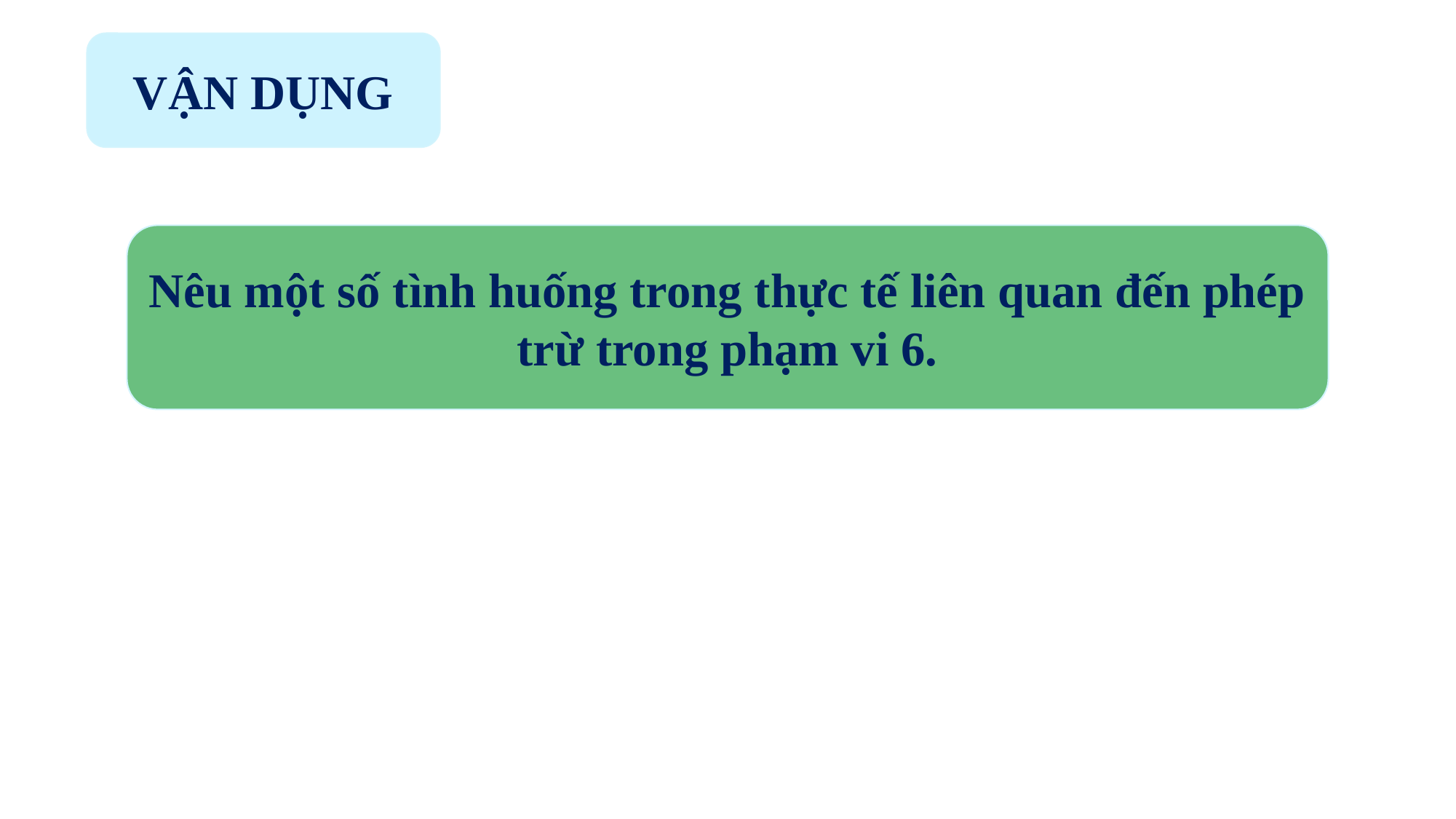

VẬN DỤNG
Nêu một số tình huống trong thực tế liên quan đến phép trừ trong phạm vi 6.